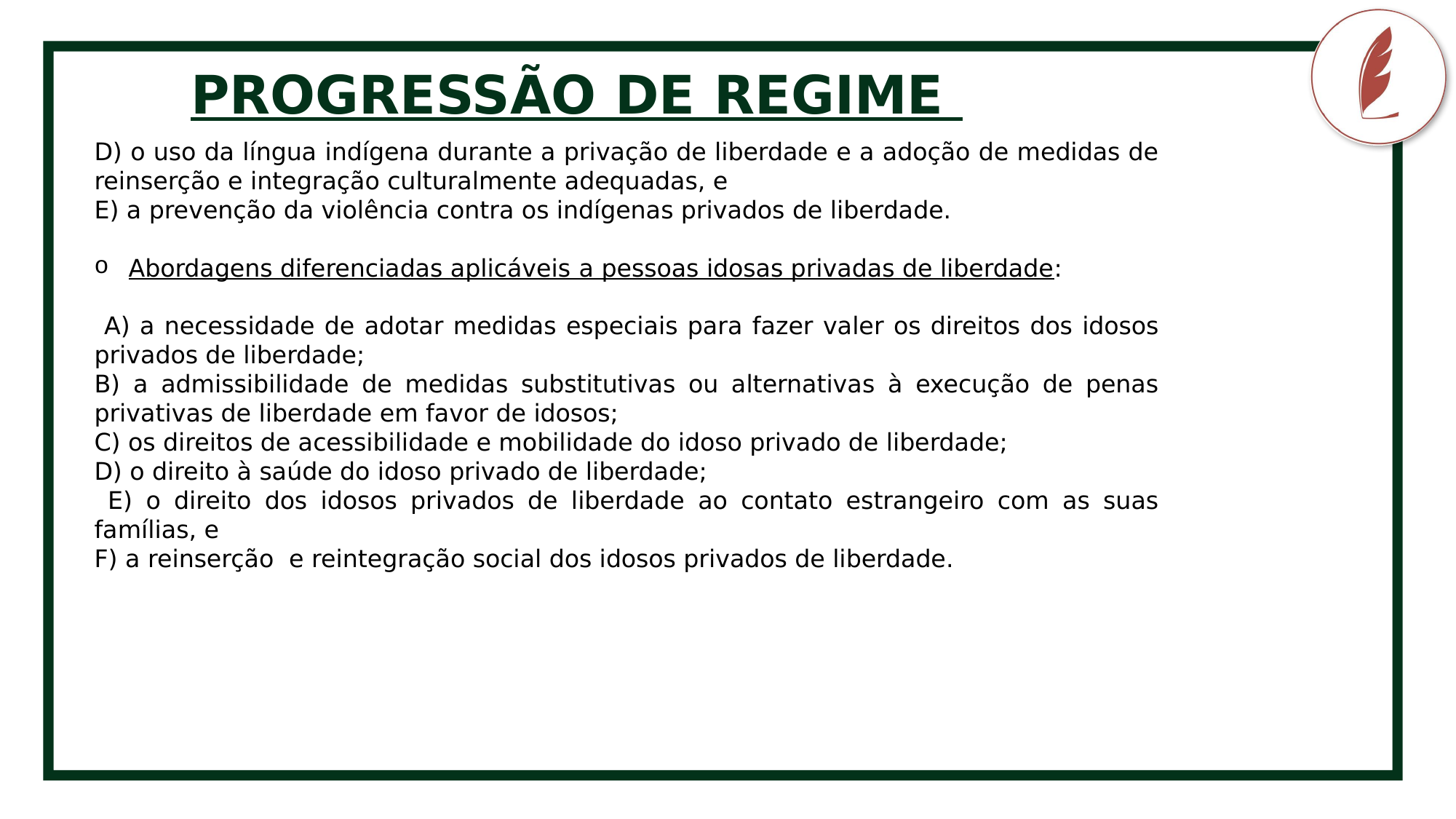

PROGRESSÃO DE REGIME
CRIMINOLOGIA
D) o uso da língua indígena durante a privação de liberdade e a adoção de medidas de reinserção e integração culturalmente adequadas, e
E) a prevenção da violência contra os indígenas privados de liberdade.

Abordagens diferenciadas aplicáveis ​​a pessoas idosas privadas de liberdade:

 A) a necessidade de adotar medidas especiais para fazer valer os direitos dos idosos privados de liberdade;
B) a admissibilidade de medidas substitutivas ou alternativas à execução de penas privativas de liberdade em favor de idosos;
C) os direitos de acessibilidade e mobilidade do idoso privado de liberdade;
D) o direito à saúde do idoso privado de liberdade;
 E) o direito dos idosos privados de liberdade ao contato estrangeiro com as suas famílias, e
F) a reinserção  e reintegração social dos idosos privados de liberdade.

Fonte pro conteúdo

não-destaque